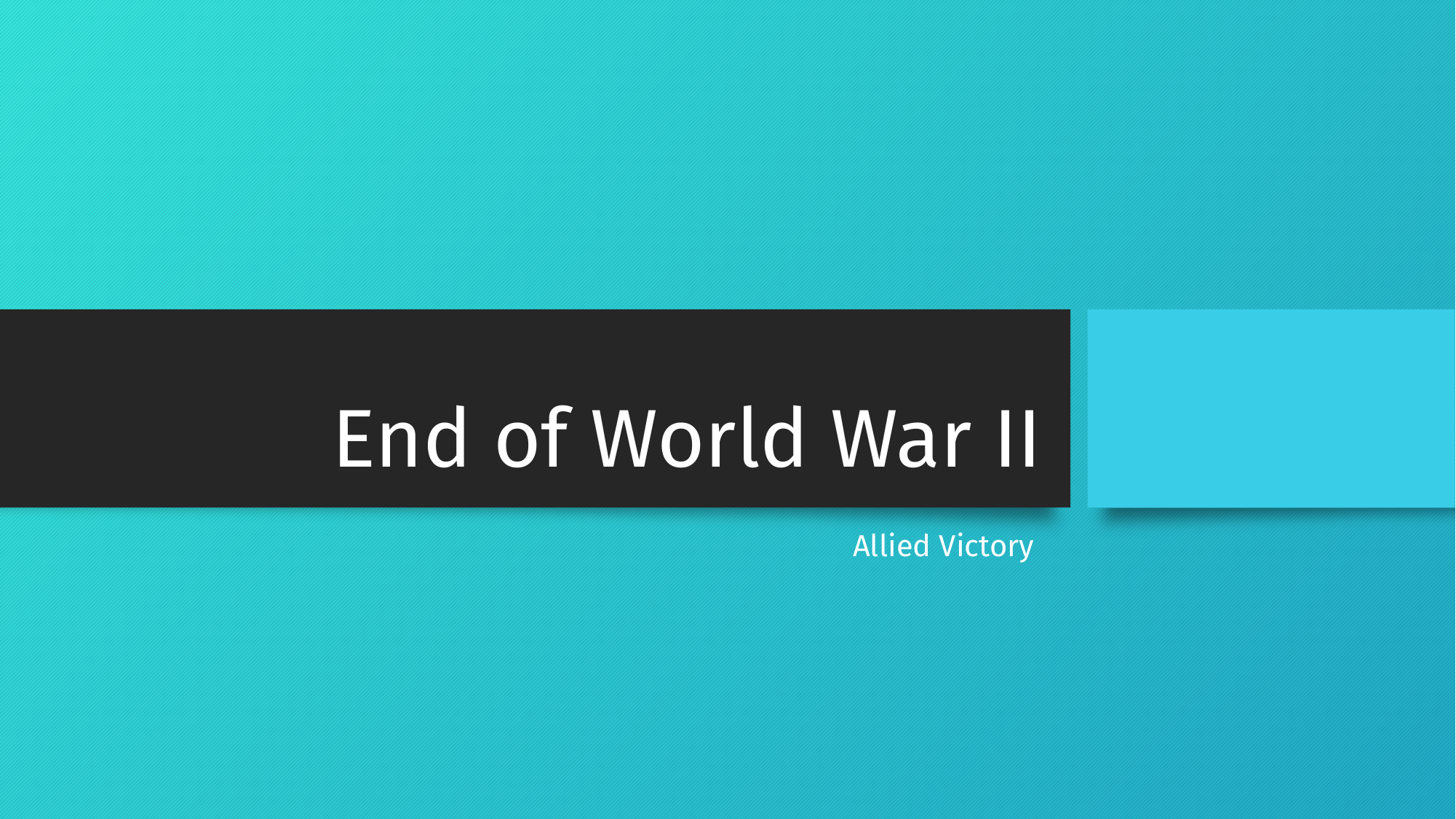

# End of World War II
Allied Victory